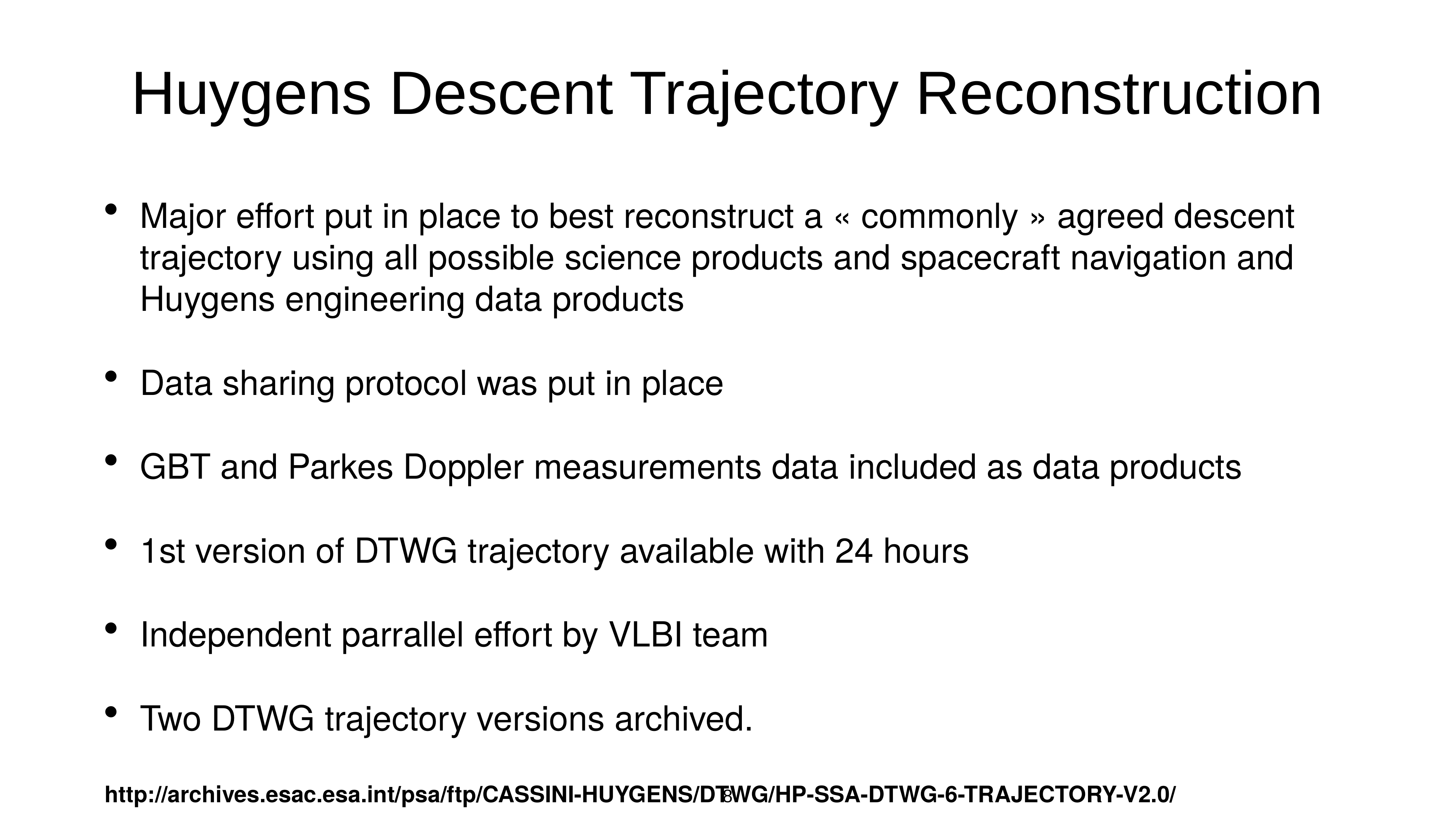

# Huygens Descent Trajectory Reconstruction
Major effort put in place to best reconstruct a « commonly » agreed descent trajectory using all possible science products and spacecraft navigation and Huygens engineering data products
Data sharing protocol was put in place
GBT and Parkes Doppler measurements data included as data products
1st version of DTWG trajectory available with 24 hours
Independent parrallel effort by VLBI team
Two DTWG trajectory versions archived.
http://archives.esac.esa.int/psa/ftp/CASSINI-HUYGENS/DTWG/HP-SSA-DTWG-6-TRAJECTORY-V2.0/
8